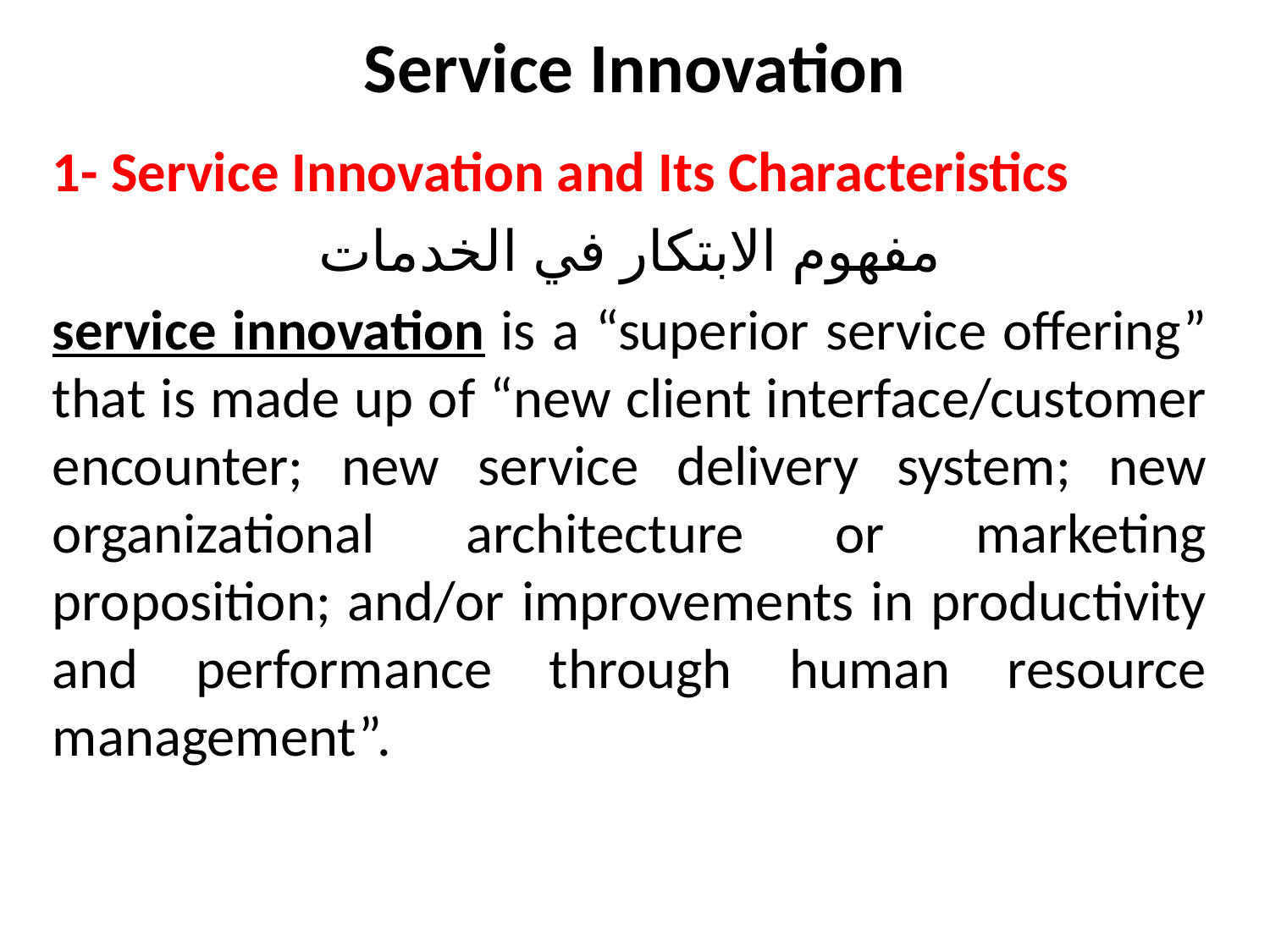

# Service Innovation
1- Service Innovation and Its Characteristics
مفهوم الابتكار في الخدمات
service innovation is a “superior service offering” that is made up of “new client interface/customer encounter; new service delivery system; new organizational architecture or marketing proposition; and/or improvements in productivity and performance through human resource management”.